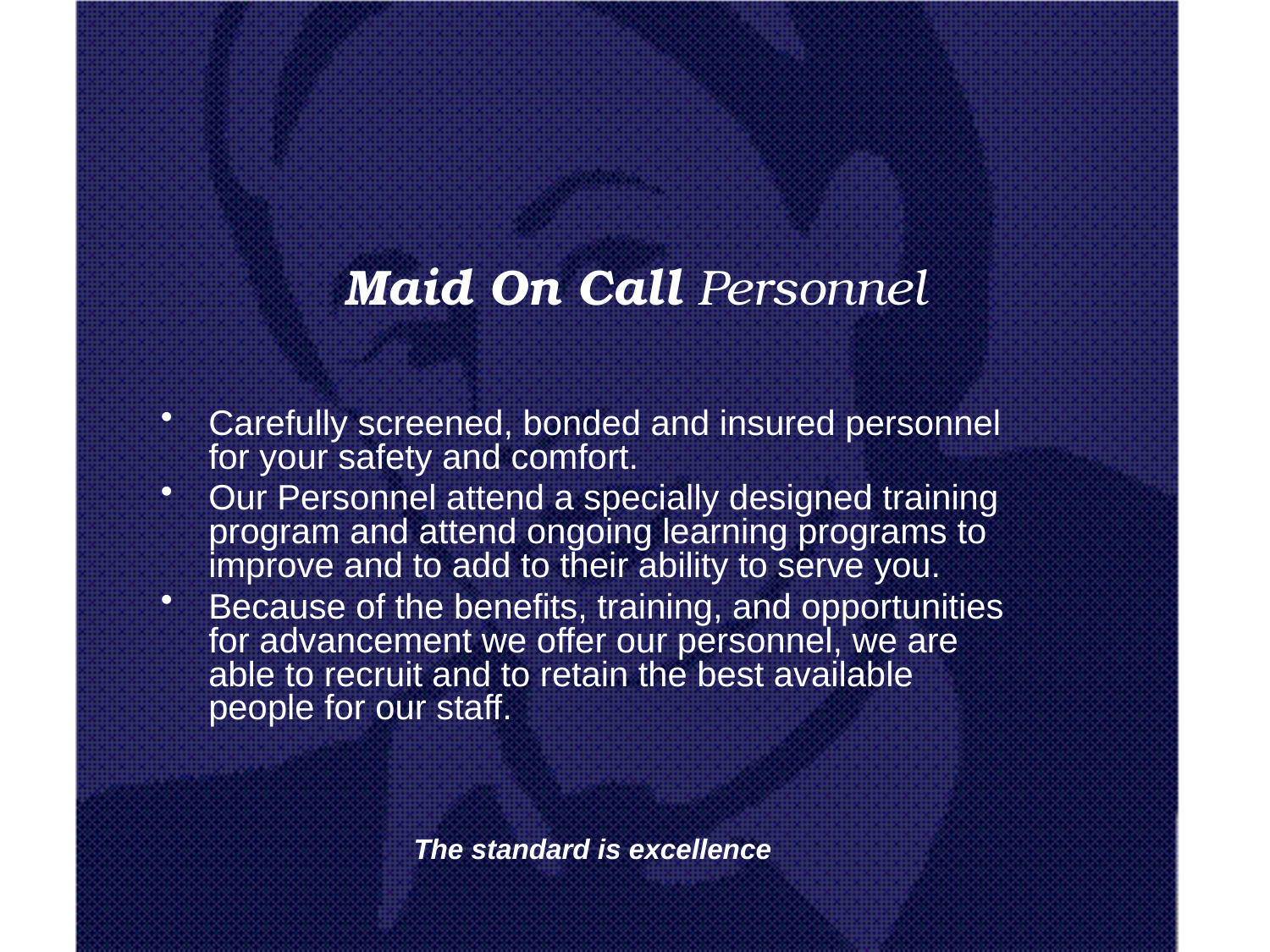

# Maid On Call Personnel
Carefully screened, bonded and insured personnel for your safety and comfort.
Our Personnel attend a specially designed training program and attend ongoing learning programs to improve and to add to their ability to serve you.
Because of the benefits, training, and opportunities for advancement we offer our personnel, we are able to recruit and to retain the best available people for our staff.

The standard is excellence